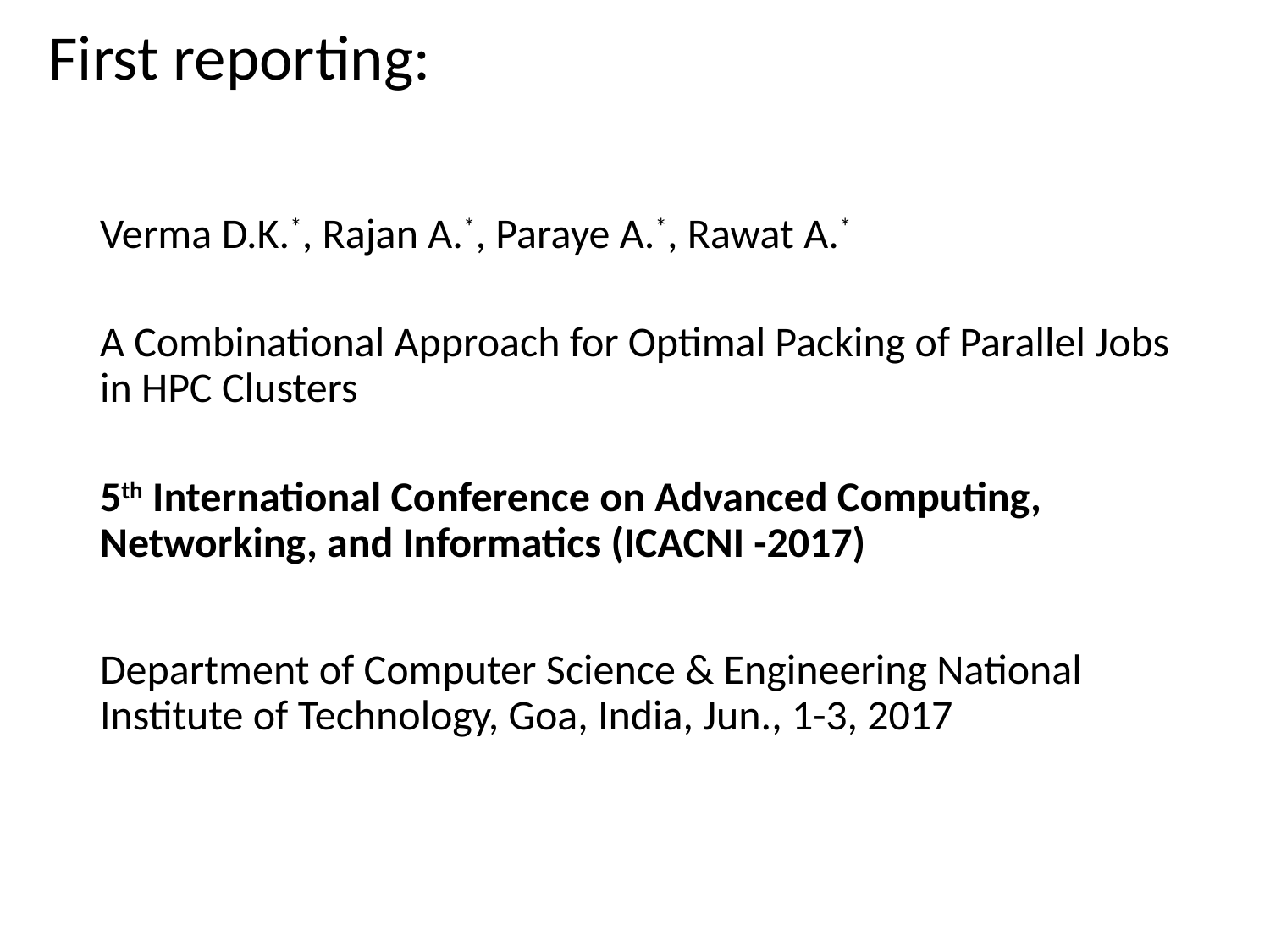

# First reporting:
Verma D.K.*, Rajan A.*, Paraye A.*, Rawat A.*
A Combinational Approach for Optimal Packing of Parallel Jobs in HPC Clusters
5th International Conference on Advanced Computing, Networking, and Informatics (ICACNI -2017)

Department of Computer Science & Engineering National Institute of Technology, Goa, India, Jun., 1-3, 2017